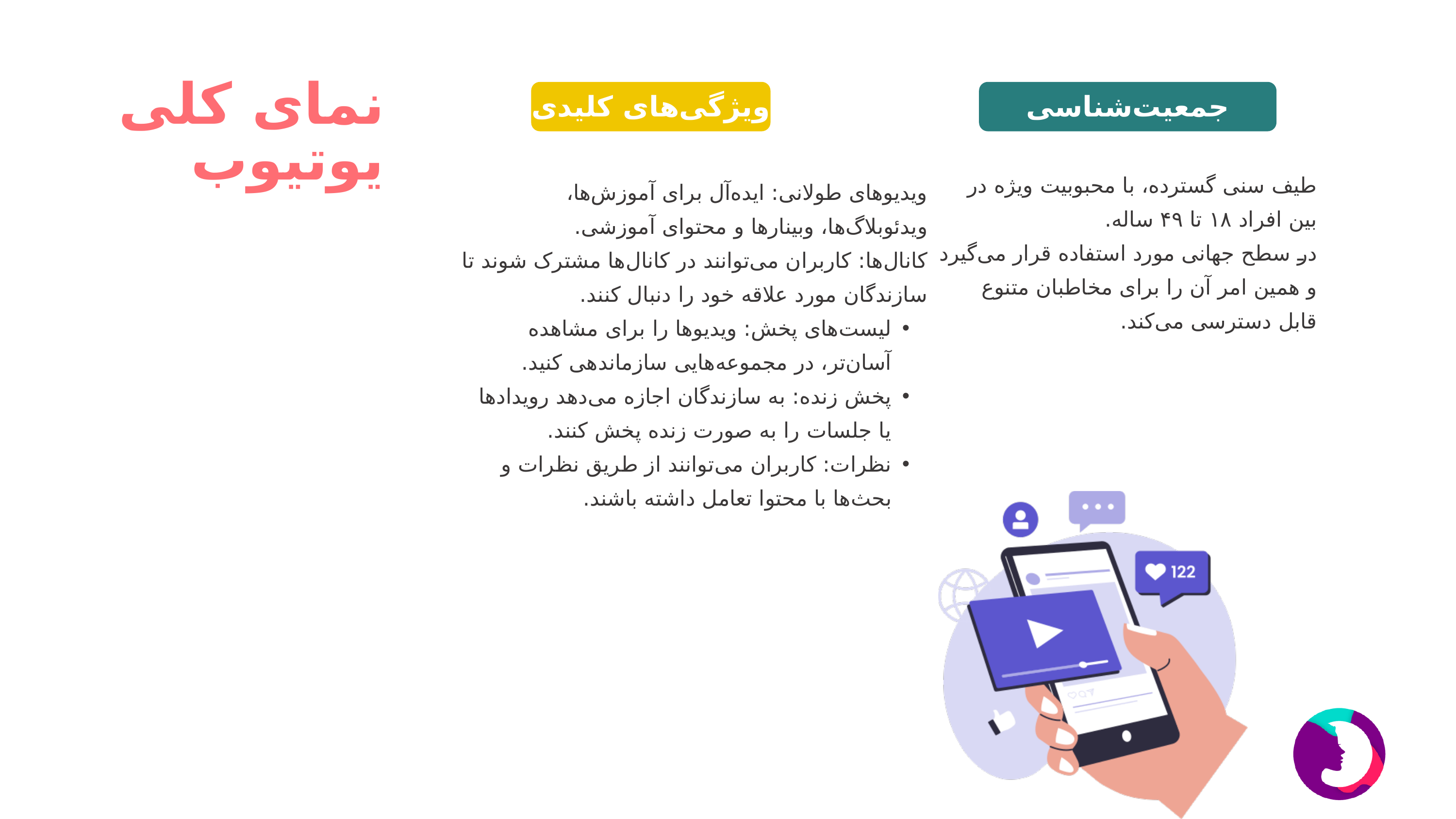

نمای کلی یوتیوب

ویژگی‌های کلیدی

جمعیت‌شناسی
طیف سنی گسترده، با محبوبیت ویژه در بین افراد ۱۸ تا ۴۹ ساله.
در سطح جهانی مورد استفاده قرار می‌گیرد و همین امر آن را برای مخاطبان متنوع قابل دسترسی می‌کند.
ویدیوهای طولانی: ایده‌آل برای آموزش‌ها، ویدئوبلاگ‌ها، وبینارها و محتوای آموزشی.
کانال‌ها: کاربران می‌توانند در کانال‌ها مشترک شوند تا سازندگان مورد علاقه خود را دنبال کنند.
لیست‌های پخش: ویدیوها را برای مشاهده آسان‌تر، در مجموعه‌هایی سازماندهی کنید.
پخش زنده: به سازندگان اجازه می‌دهد رویدادها یا جلسات را به صورت زنده پخش کنند.
نظرات: کاربران می‌توانند از طریق نظرات و بحث‌ها با محتوا تعامل داشته باشند.